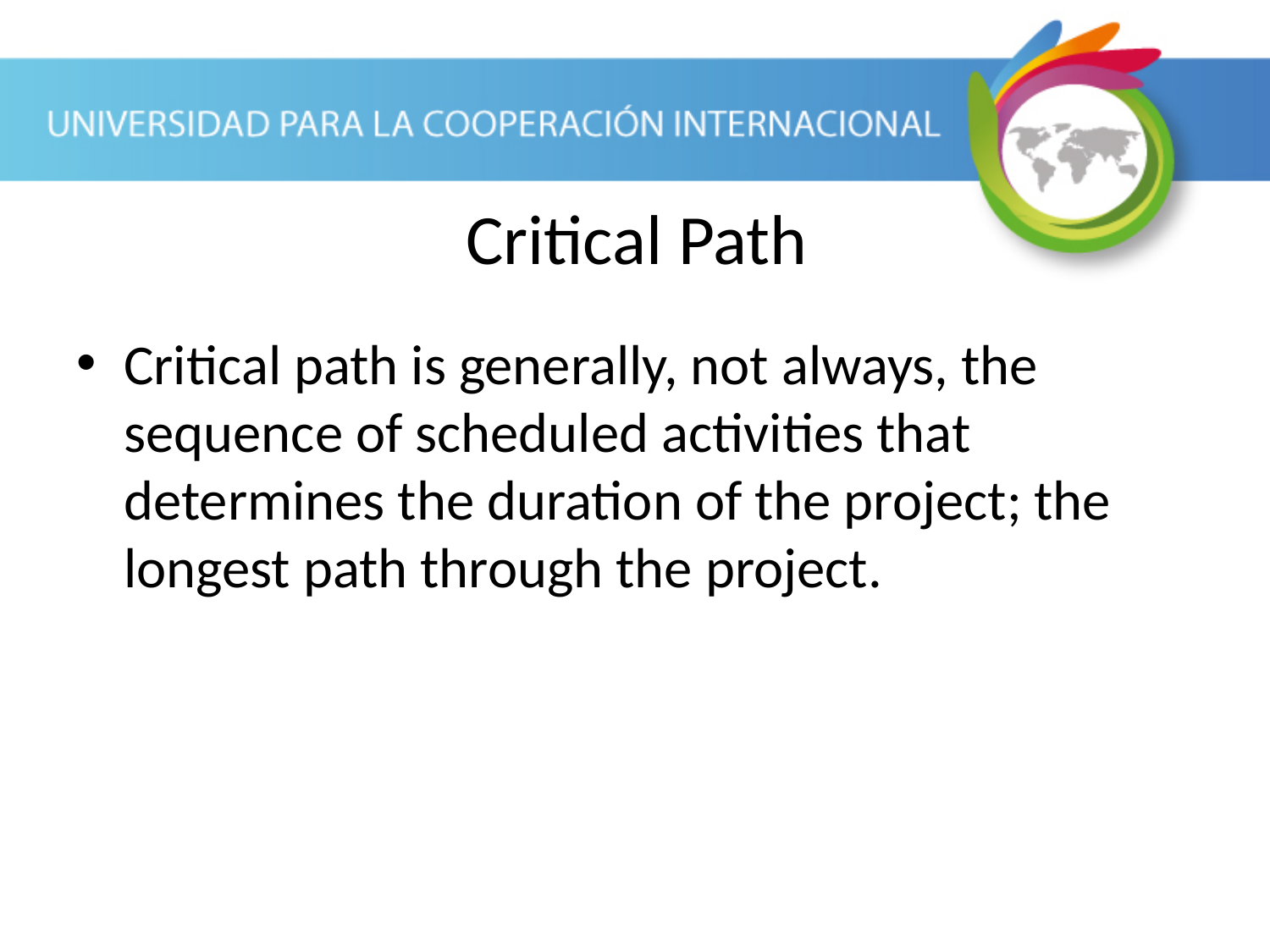

Critical Path
Critical path is generally, not always, the sequence of scheduled activities that determines the duration of the project; the longest path through the project.